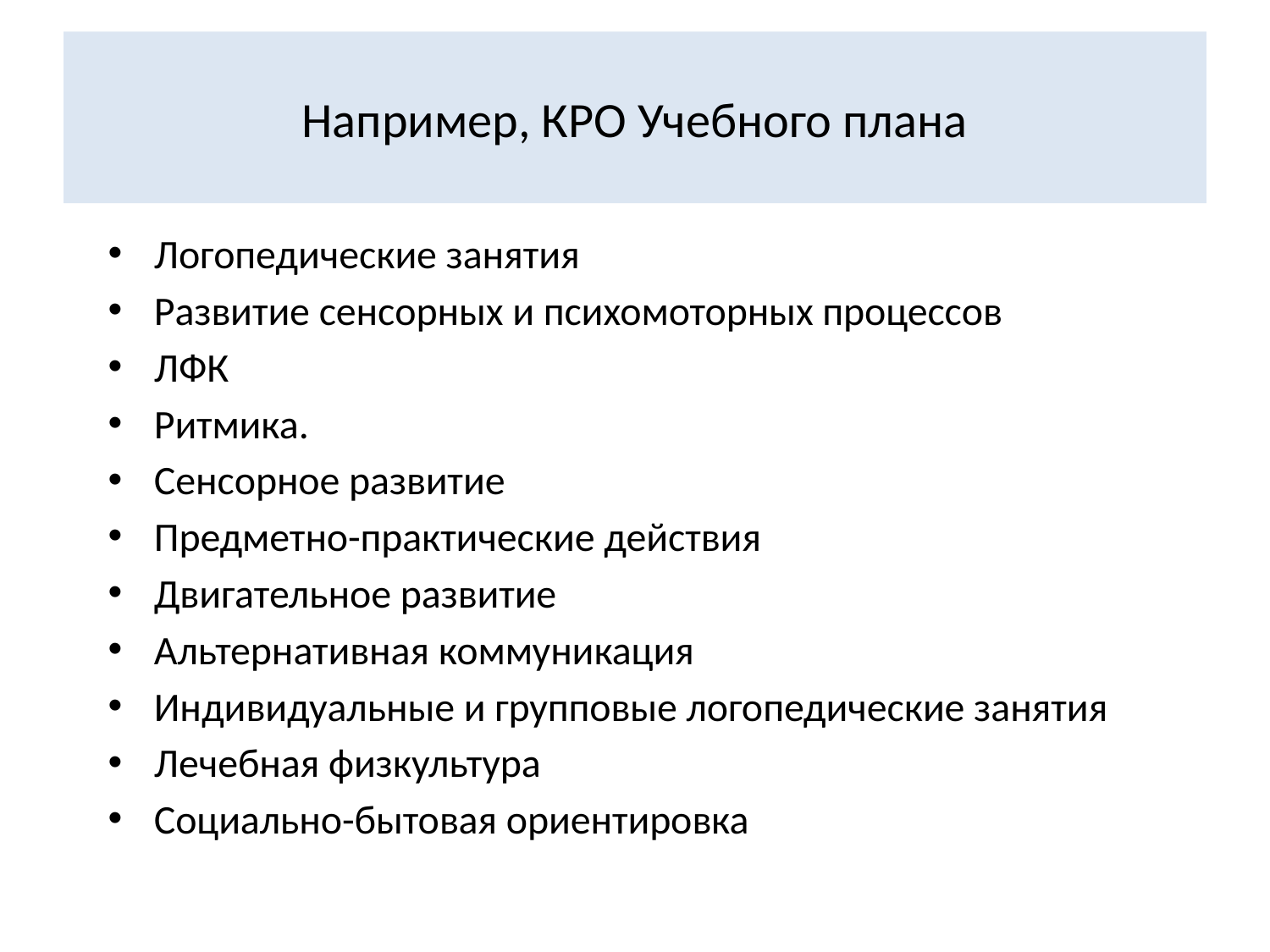

# Например, КРО Учебного плана
Логопедические занятия
Развитие сенсорных и психомоторных процессов
ЛФК
Ритмика.
Сенсорное развитие
Предметно-практические действия
Двигательное развитие
Альтернативная коммуникация
Индивидуальные и групповые логопедические занятия
Лечебная физкультура
Социально-бытовая ориентировка